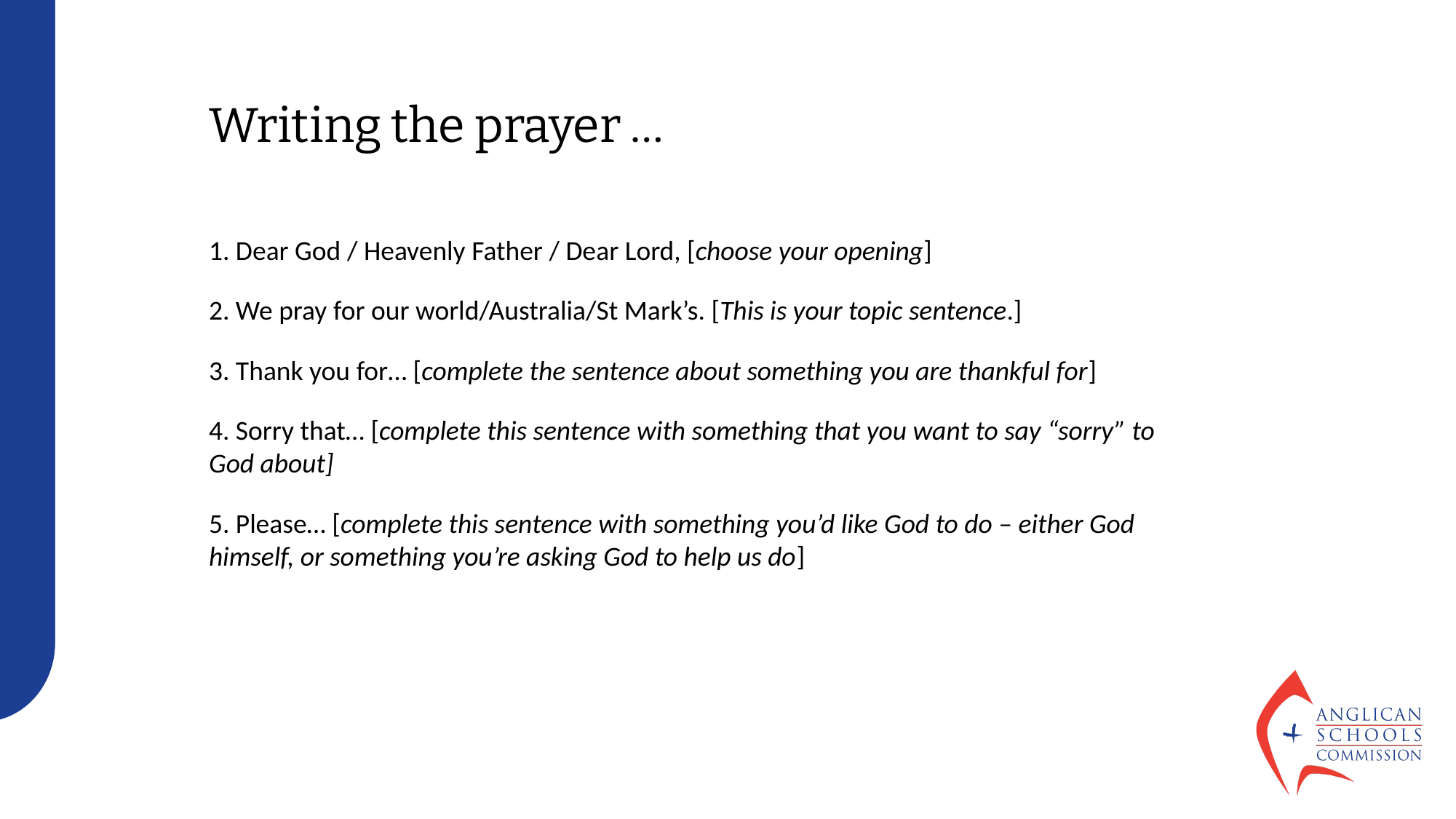

Writing the prayer …
1. Dear God / Heavenly Father / Dear Lord, [choose your opening]
2. We pray for our world/Australia/St Mark’s. [This is your topic sentence.]
3. Thank you for… [complete the sentence about something you are thankful for]
4. Sorry that… [complete this sentence with something that you want to say “sorry” to God about]
5. Please… [complete this sentence with something you’d like God to do – either God himself, or something you’re asking God to help us do]